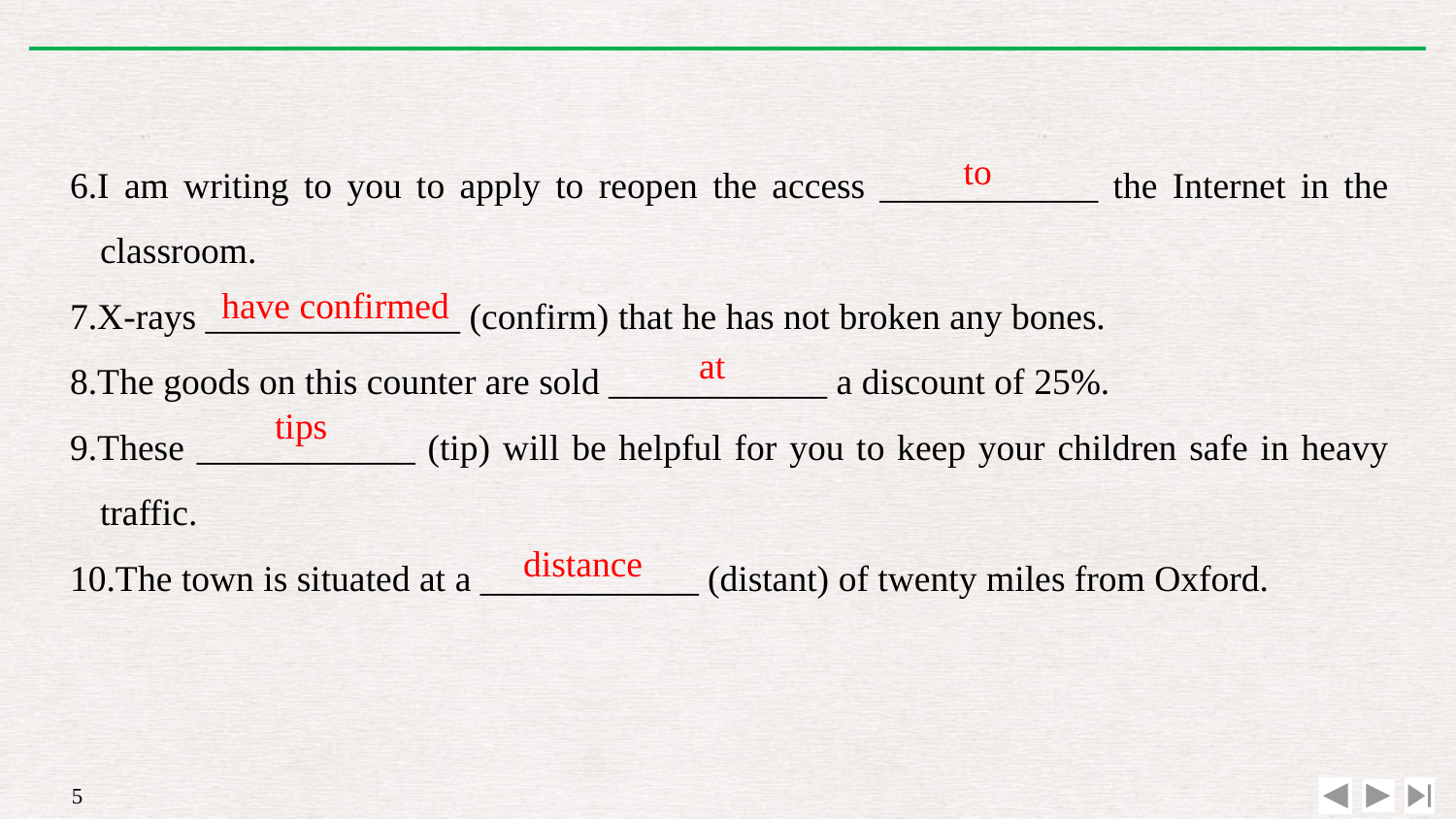

6.I am writing to you to apply to reopen the access ____________ the Internet in the classroom.
7.X-rays ______________ (confirm) that he has not broken any bones.
8.The goods on this counter are sold ____________ a discount of 25%.
9.These ____________ (tip) will be helpful for you to keep your children safe in heavy traffic.
10.The town is situated at a ____________ (distant) of twenty miles from Oxford.
to
have confirmed
at
tips
distance